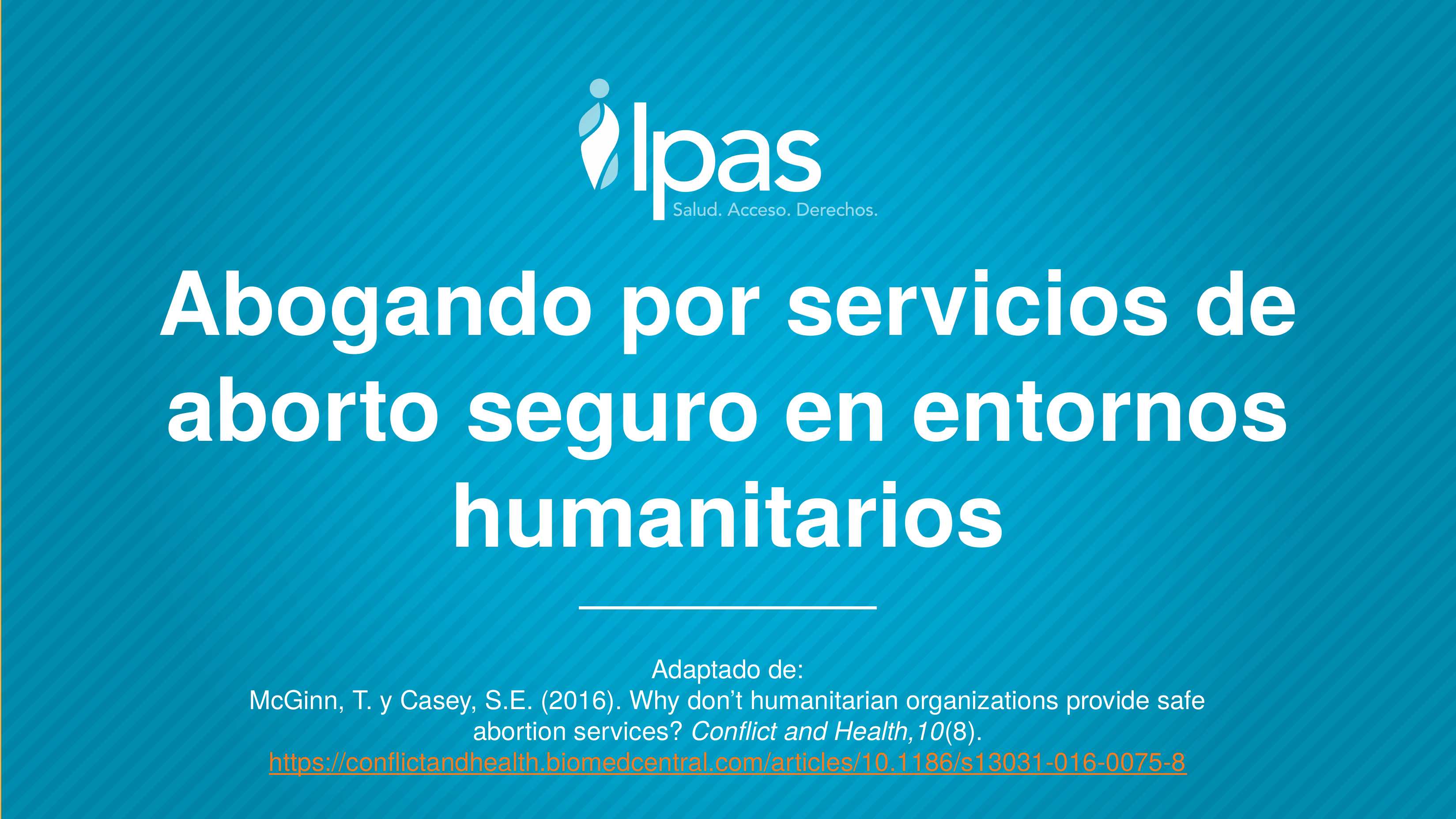

# Abogando por servicios de aborto seguro en entornos humanitarios
Adaptado de:
McGinn, T. y Casey, S.E. (2016). Why don’t humanitarian organizations provide safe abortion services? Conflict and Health,10(8).
https://conflictandhealth.biomedcentral.com/articles/10.1186/s13031-016-0075-8